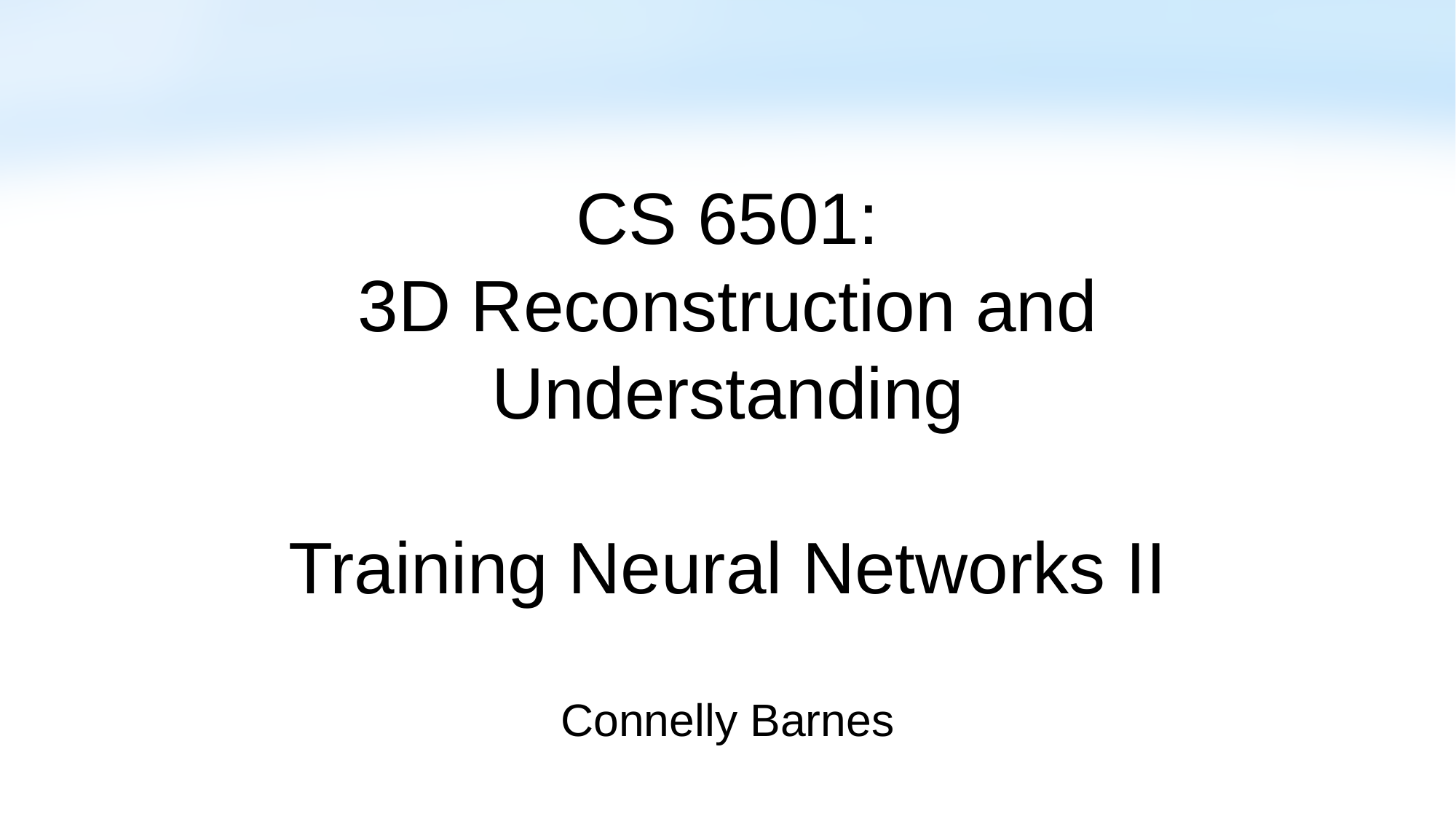

# CS 6501: 3D Reconstruction and Understanding Training Neural Networks II
Connelly Barnes